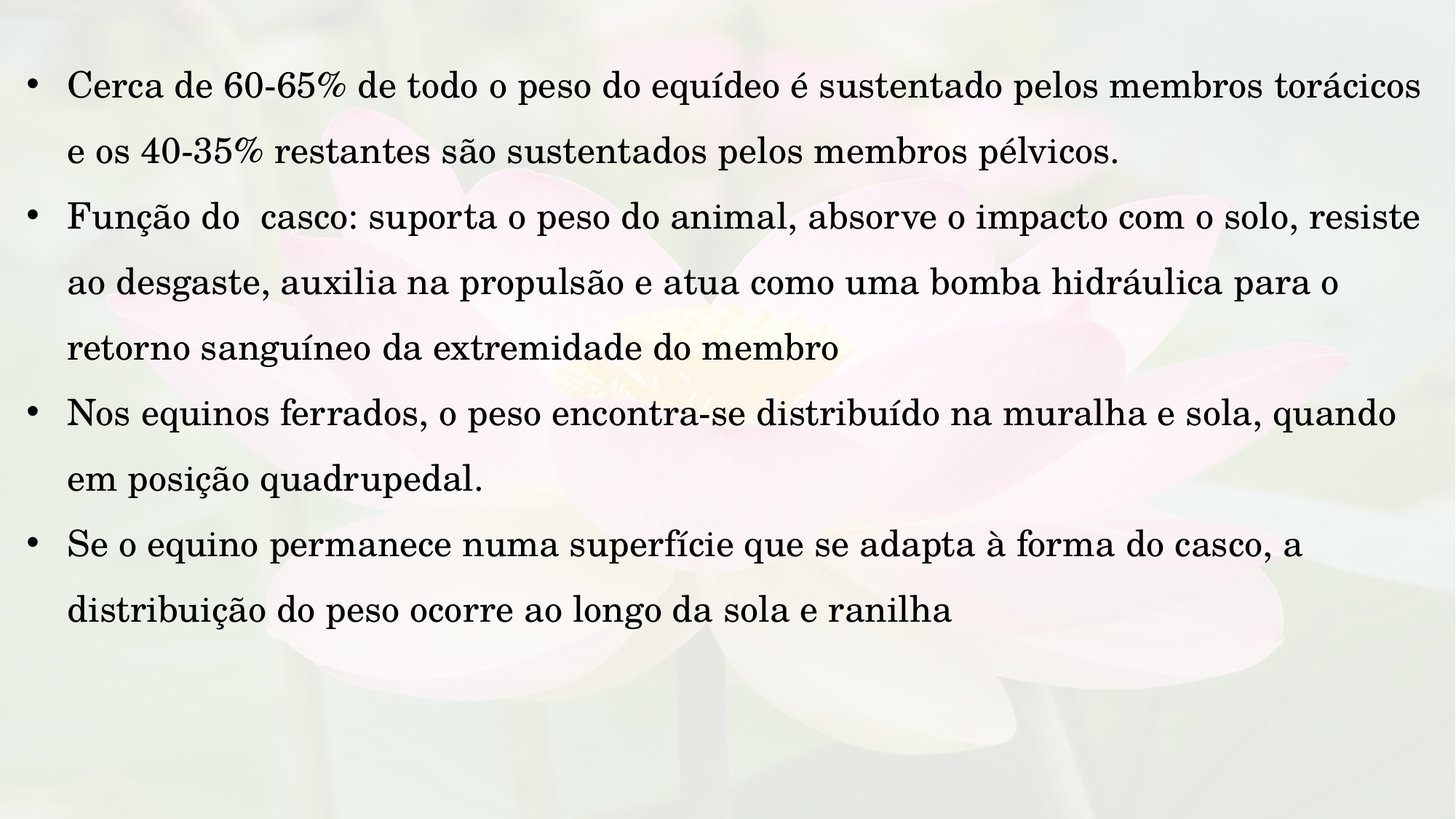

Cerca de 60-65% de todo o peso do equídeo é sustentado pelos membros torácicos e os 40-35% restantes são sustentados pelos membros pélvicos.
Função do  casco: suporta o peso do animal, absorve o impacto com o solo, resiste ao desgaste, auxilia na propulsão e atua como uma bomba hidráulica para o retorno sanguíneo da extremidade do membro
Nos equinos ferrados, o peso encontra-se distribuído na muralha e sola, quando em posição quadrupedal.
Se o equino permanece numa superfície que se adapta à forma do casco, a distribuição do peso ocorre ao longo da sola e ranilha